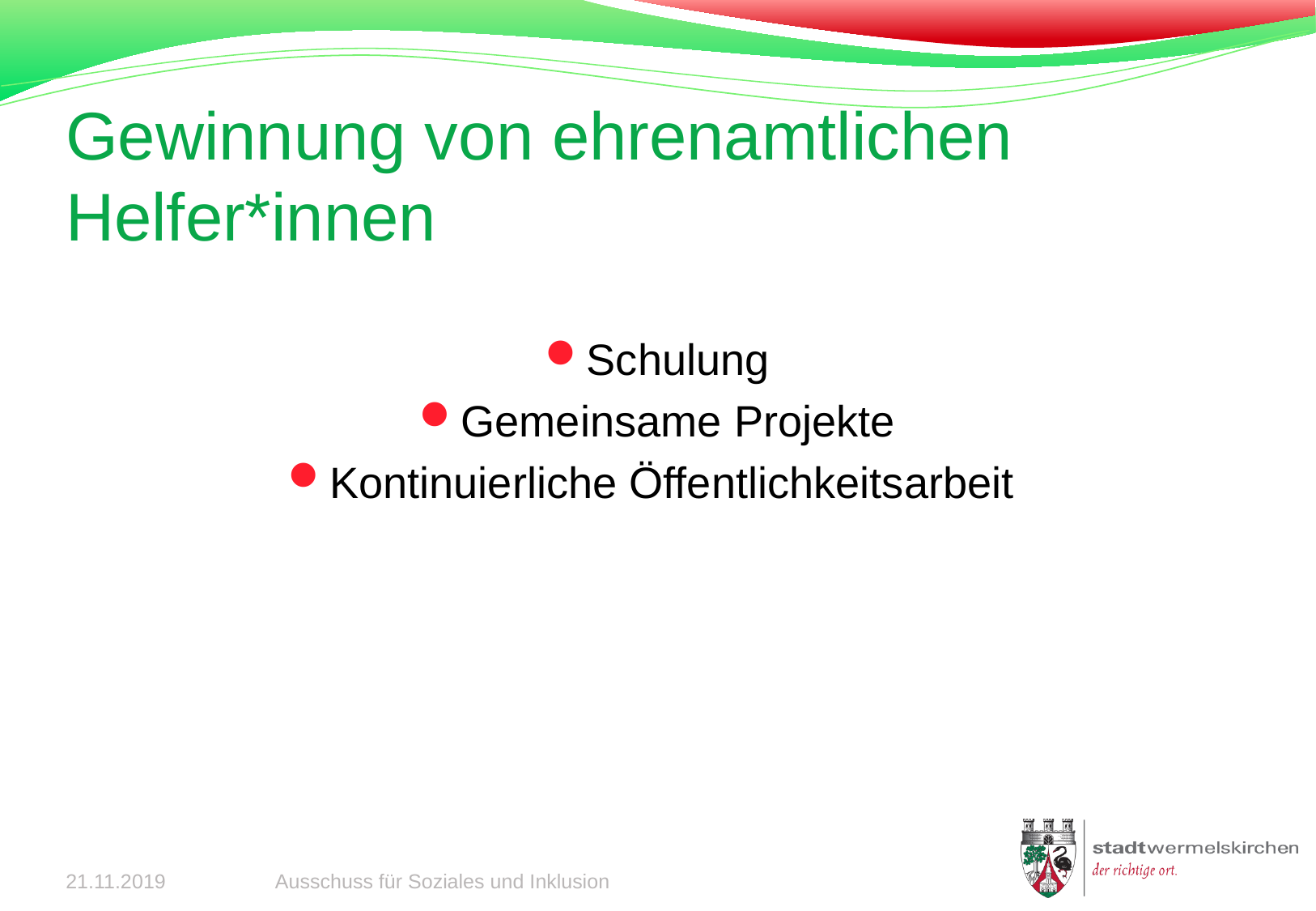

# Gewinnung von ehrenamtlichen Helfer*innen

Schulung
Gemeinsame Projekte
Kontinuierliche Öffentlichkeitsarbeit
21.11.2019
Ausschuss für Soziales und Inklusion